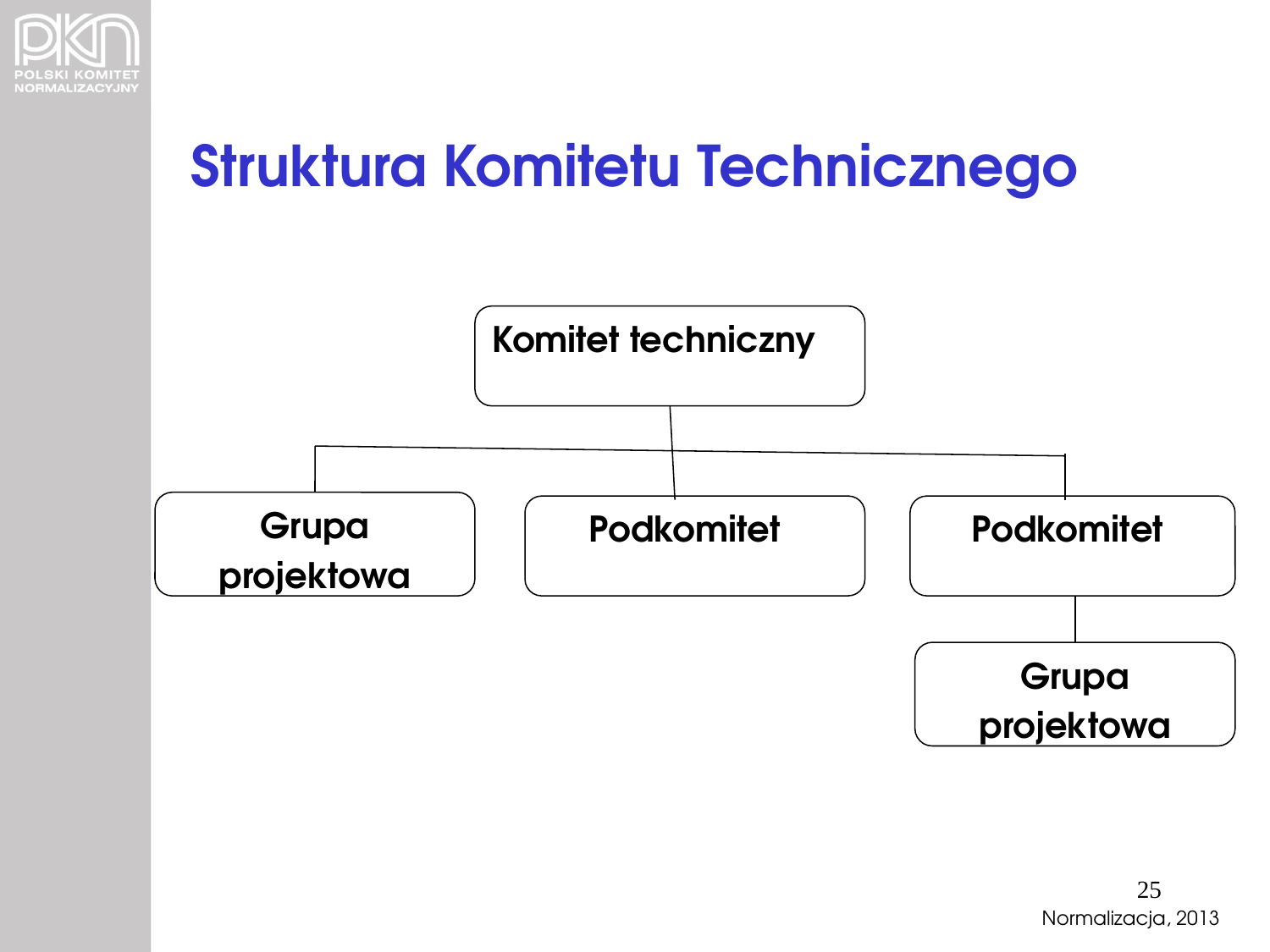

# Struktura Komitetu Technicznego
Komitet techniczny

Grupa
projektowa
Podkomitet
Podkomitet
Grupa
projektowa
25
Normalizacja, 2013